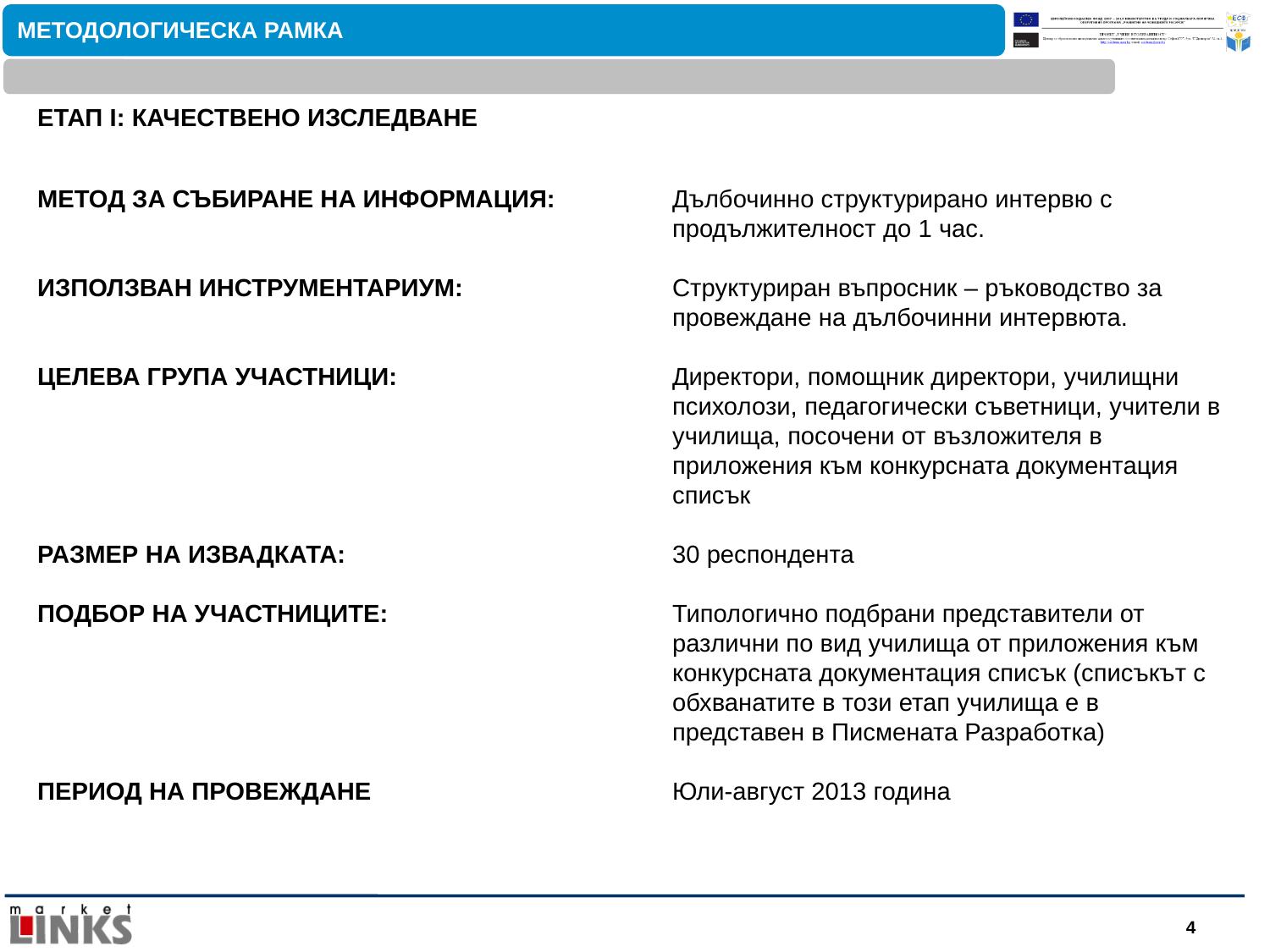

МЕТОДОЛОГИЧЕСКА РАМКА

ЕТАП І: КАЧЕСТВЕНО ИЗСЛЕДВАНЕ

МЕТОД ЗА СЪБИРАНЕ НА ИНФОРМАЦИЯ:	Дълбочинно структурирано интервю с 						продължителност до 1 час.

ИЗПОЛЗВАН ИНСТРУМЕНТАРИУМ:	 	Структуриран въпросник – ръководство за 						провеждане на дълбочинни интервюта.

ЦЕЛЕВА ГРУПА УЧАСТНИЦИ: 			Директори, помощник директори, училищни 					психолози, педагогически съветници, учители в 					училища, посочени от възложителя в 						приложения към конкурсната документация 					списък

РАЗМЕР НА ИЗВАДКАТА:			30 респондента

ПОДБОР НА УЧАСТНИЦИТЕ: 			Типологично подбрани представители от 						различни по вид училища от приложения към 					конкурсната документация списък (списъкът с 					обхванатите в този етап училища е в
					представен в Писмената Разработка)

ПЕРИОД НА ПРОВЕЖДАНЕ			Юли-август 2013 година